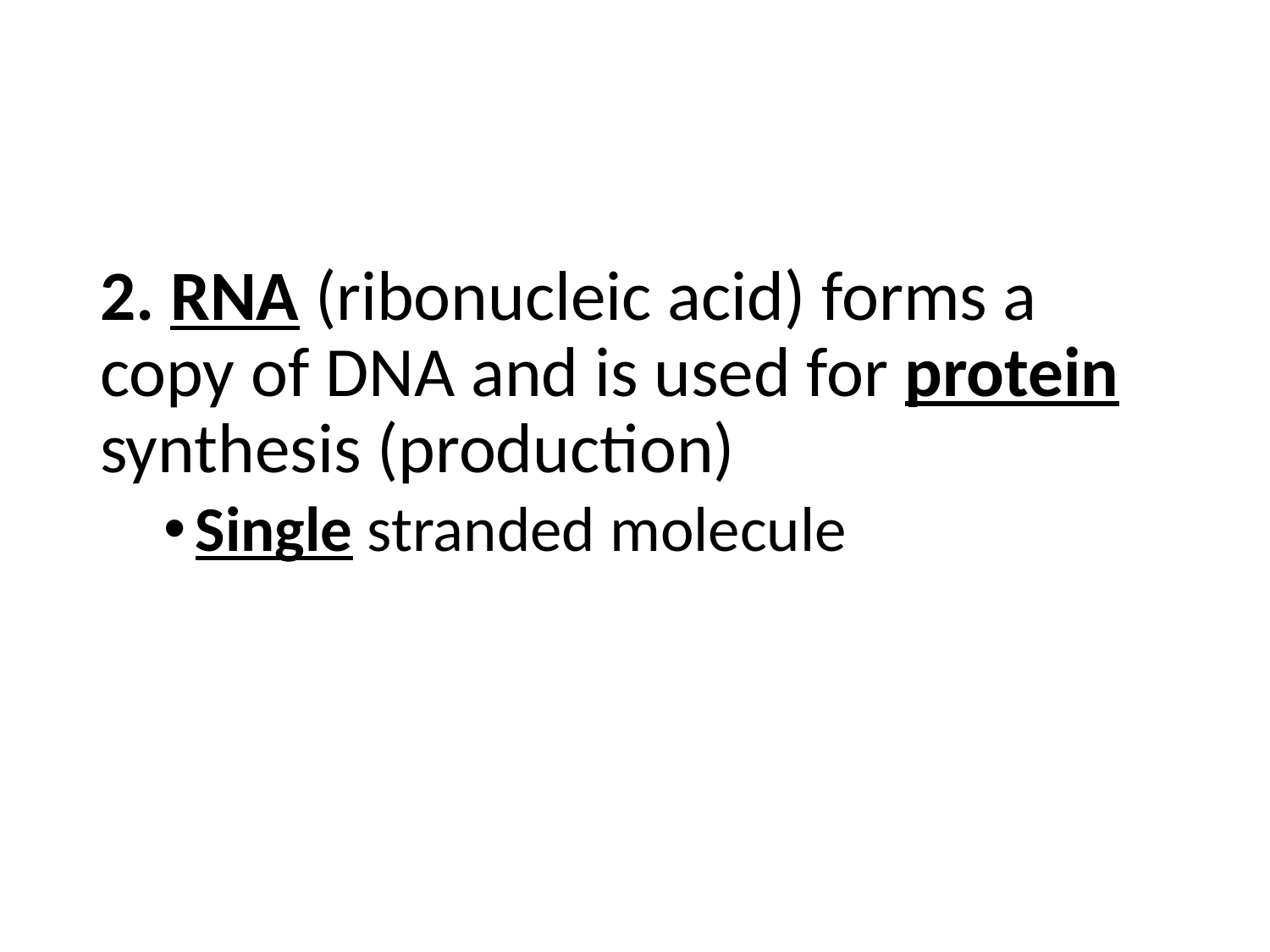

#
2. RNA (ribonucleic acid) forms a copy of DNA and is used for protein synthesis (production)
Single stranded molecule